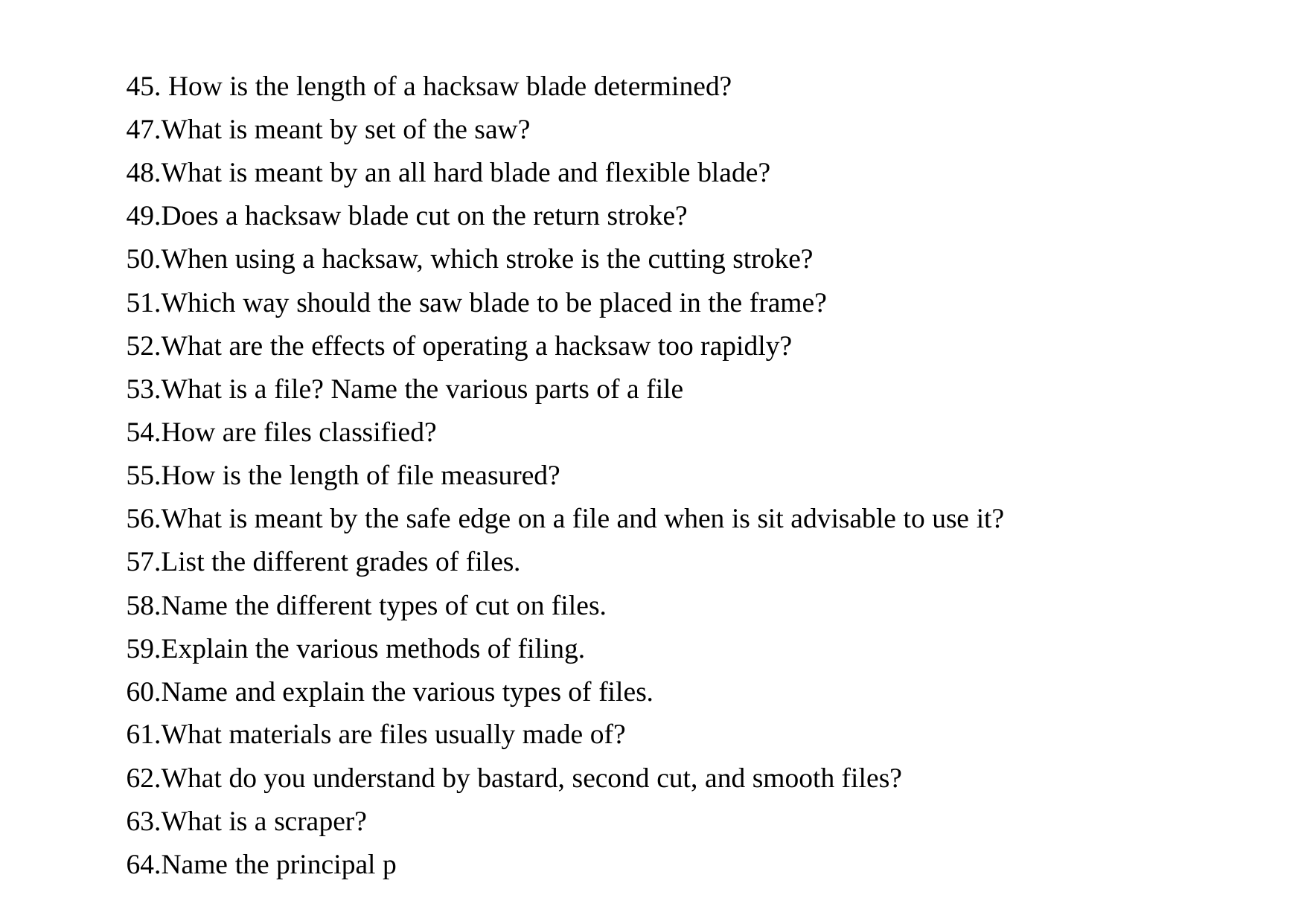

45. How is the length of a hacksaw blade determined?
What is meant by set of the saw?
What is meant by an all hard blade and flexible blade?
Does a hacksaw blade cut on the return stroke?
When using a hacksaw, which stroke is the cutting stroke?
Which way should the saw blade to be placed in the frame?
What are the effects of operating a hacksaw too rapidly?
What is a file? Name the various parts of a file
How are files classified?
How is the length of file measured?
What is meant by the safe edge on a file and when is sit advisable to use it?
List the different grades of files.
Name the different types of cut on files.
Explain the various methods of filing.
Name and explain the various types of files.
What materials are files usually made of?
What do you understand by bastard, second cut, and smooth files?
What is a scraper?
Name the principal p